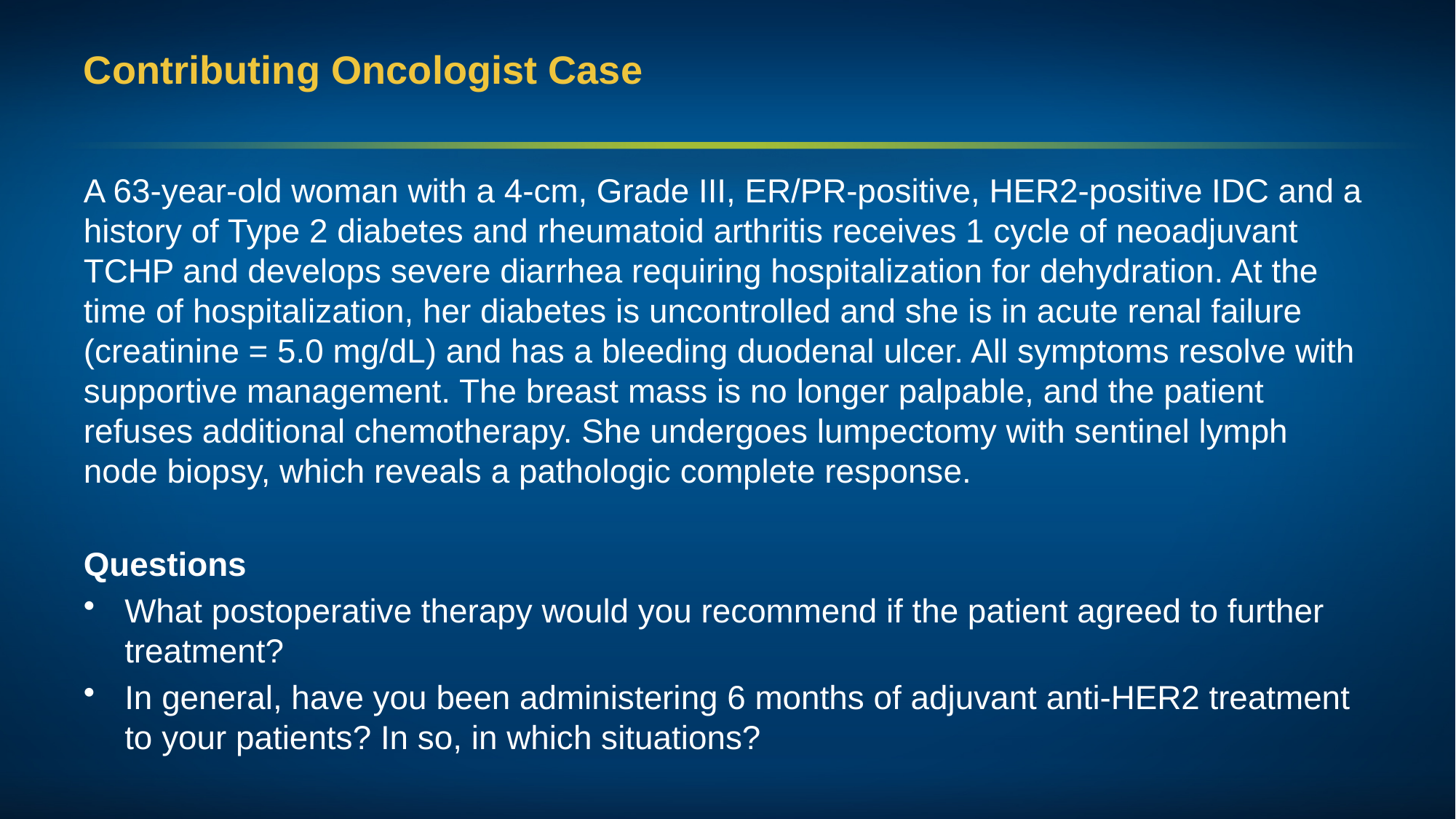

# Contributing Oncologist Case
A 63-year-old woman with a 4-cm, Grade III, ER/PR-positive, HER2-positive IDC and a history of Type 2 diabetes and rheumatoid arthritis receives 1 cycle of neoadjuvant TCHP and develops severe diarrhea requiring hospitalization for dehydration. At the time of hospitalization, her diabetes is uncontrolled and she is in acute renal failure (creatinine = 5.0 mg/dL) and has a bleeding duodenal ulcer. All symptoms resolve with supportive management. The breast mass is no longer palpable, and the patient refuses additional chemotherapy. She undergoes lumpectomy with sentinel lymph node biopsy, which reveals a pathologic complete response.

Questions
What postoperative therapy would you recommend if the patient agreed to further treatment?
In general, have you been administering 6 months of adjuvant anti-HER2 treatment to your patients? In so, in which situations?